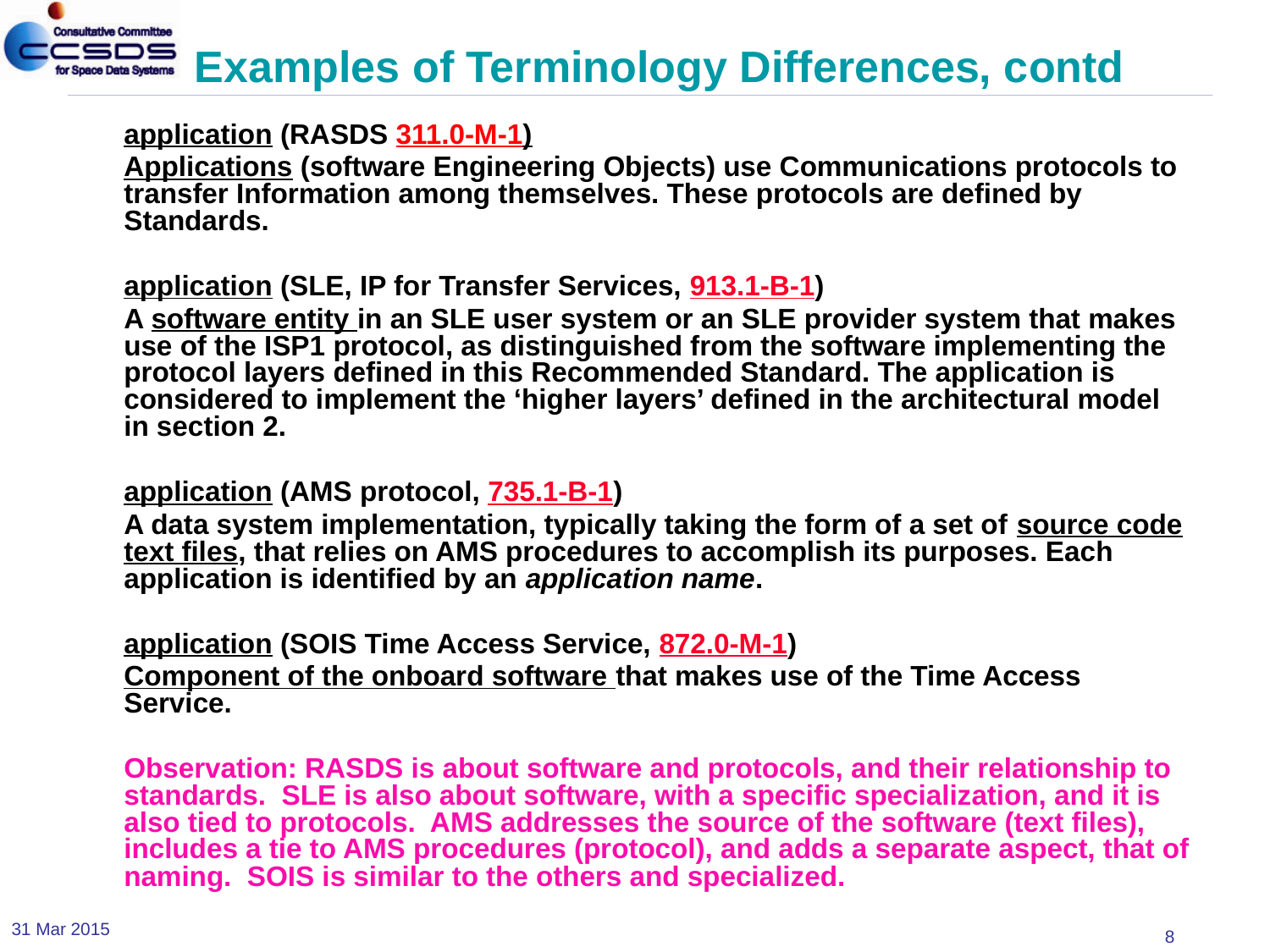

# Examples of Terminology Differences, contd
application (RASDS 311.0-M-1)
Applications (software Engineering Objects) use Communications protocols to transfer Information among themselves. These protocols are defined by Standards.

application (SLE, IP for Transfer Services, 913.1‑B‑1)
A software entity in an SLE user system or an SLE provider system that makes use of the ISP1 protocol, as distinguished from the software implementing the protocol layers defined in this Recommended Standard. The application is considered to implement the ‘higher layers’ defined in the architectural model in section 2.

application (AMS protocol, 735.1‑B‑1)
A data system implementation, typically taking the form of a set of source code text files, that relies on AMS procedures to accomplish its purposes. Each application is identified by an application name.

application (SOIS Time Access Service, 872.0‑M‑1)
Component of the onboard software that makes use of the Time Access Service.

Observation: RASDS is about software and protocols, and their relationship to standards.  SLE is also about software, with a specific specialization, and it is also tied to protocols.  AMS addresses the source of the software (text files), includes a tie to AMS procedures (protocol), and adds a separate aspect, that of naming.  SOIS is similar to the others and specialized.
31 Mar 2015